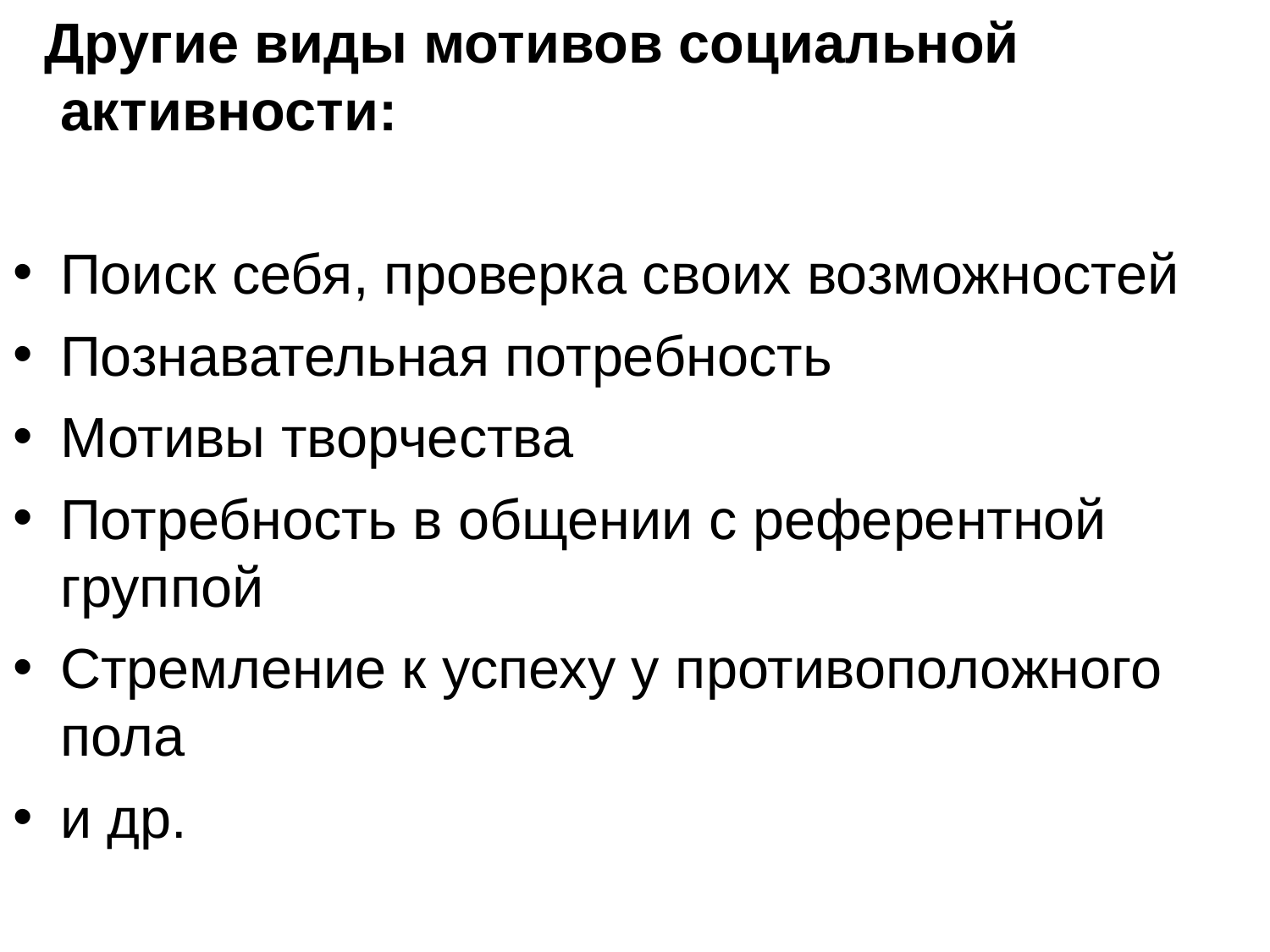

# Другие виды мотивов социальной активности:

Поиск себя, проверка своих возможностей
Познавательная потребность
Мотивы творчества
Потребность в общении с референтной группой
Стремление к успеху у противоположного пола
и др.